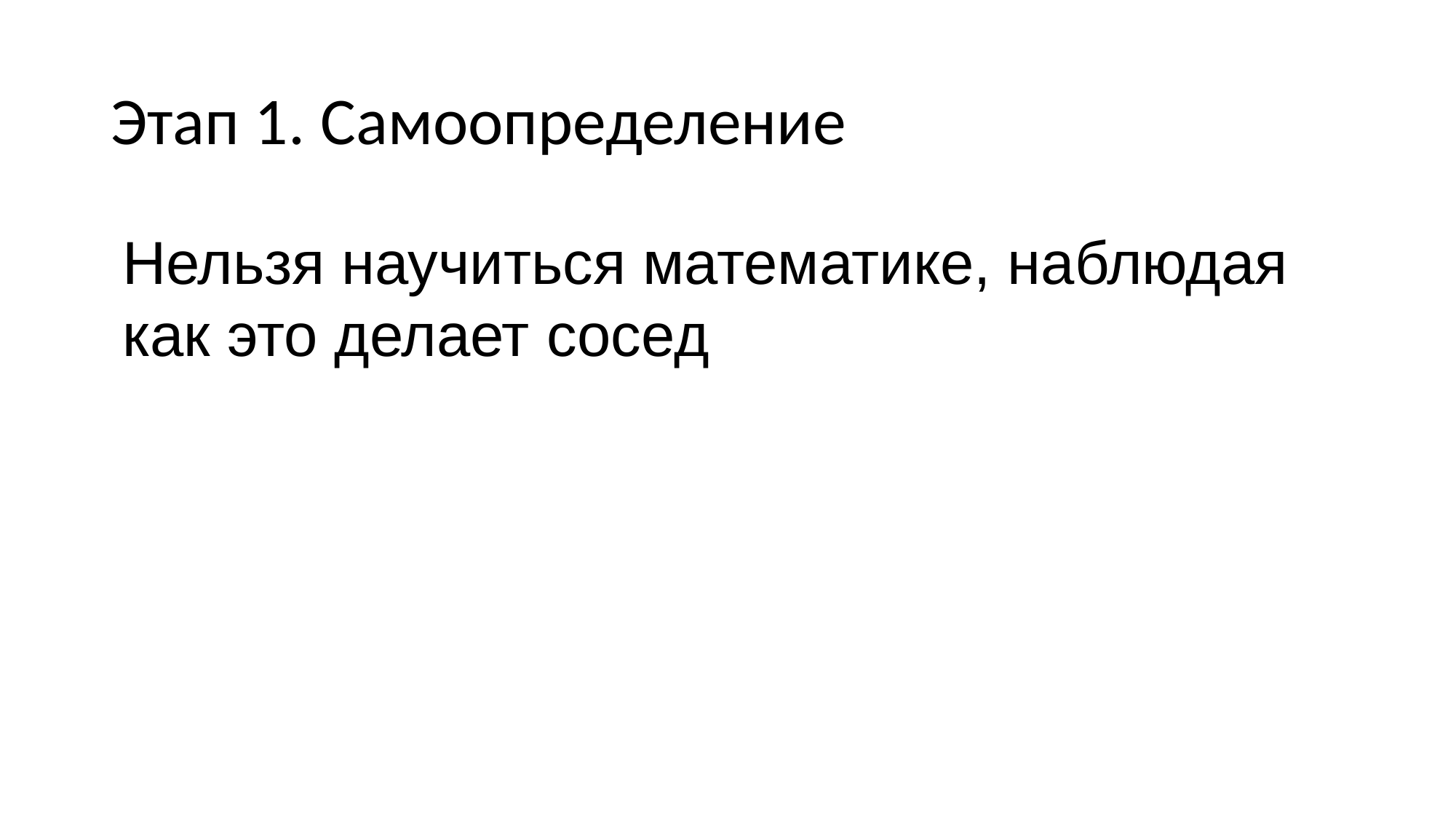

Этап 1. Самоопределение

Нельзя научиться математике, наблюдая как это делает сосед